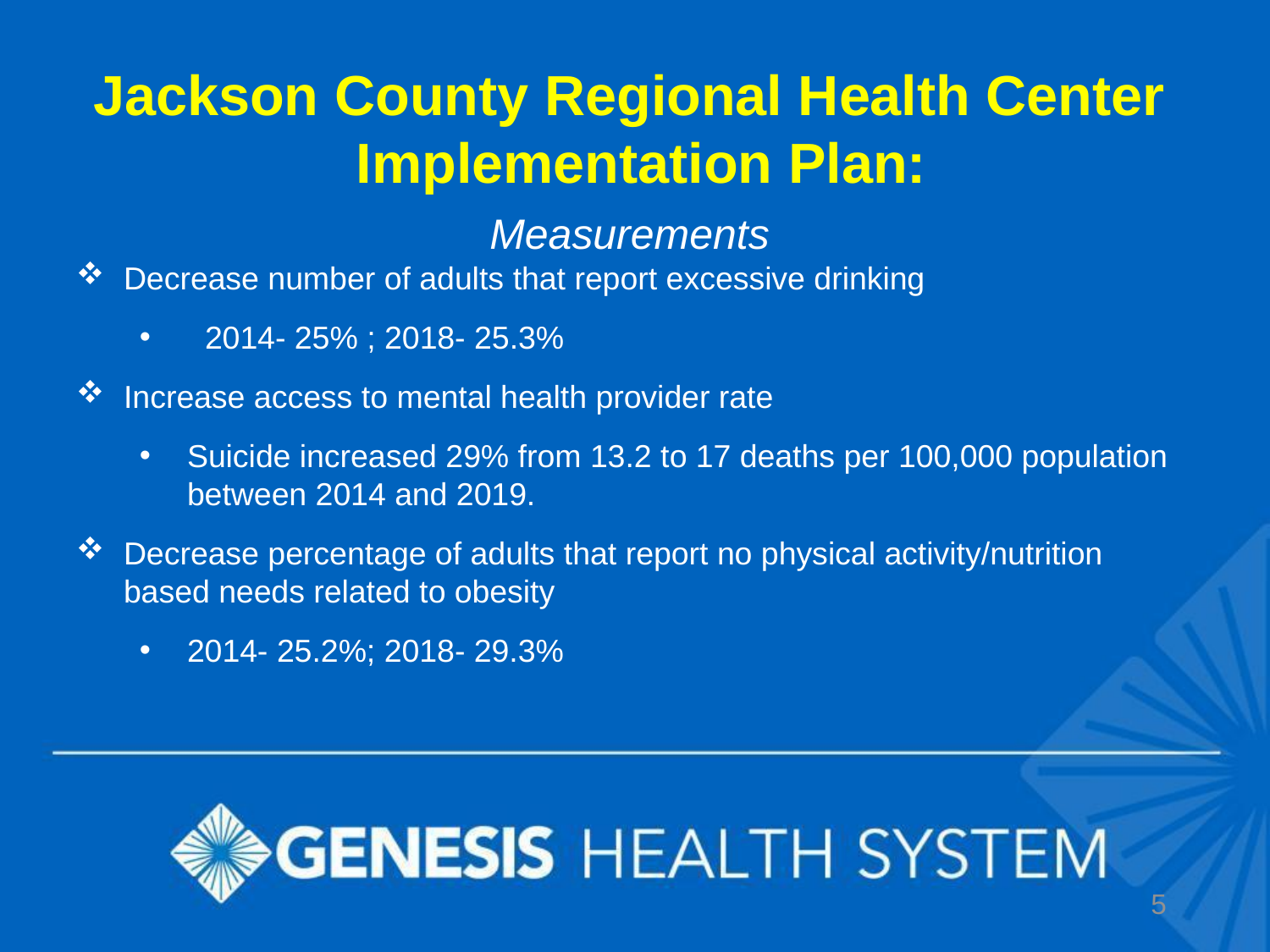

# Jackson County Regional Health Center Implementation Plan:
Measurements
Decrease number of adults that report excessive drinking
  2014- 25% ; 2018- 25.3%
Increase access to mental health provider rate
Suicide increased 29% from 13.2 to 17 deaths per 100,000 population between 2014 and 2019.
Decrease percentage of adults that report no physical activity/nutrition based needs related to obesity
2014- 25.2%; 2018- 29.3%

5